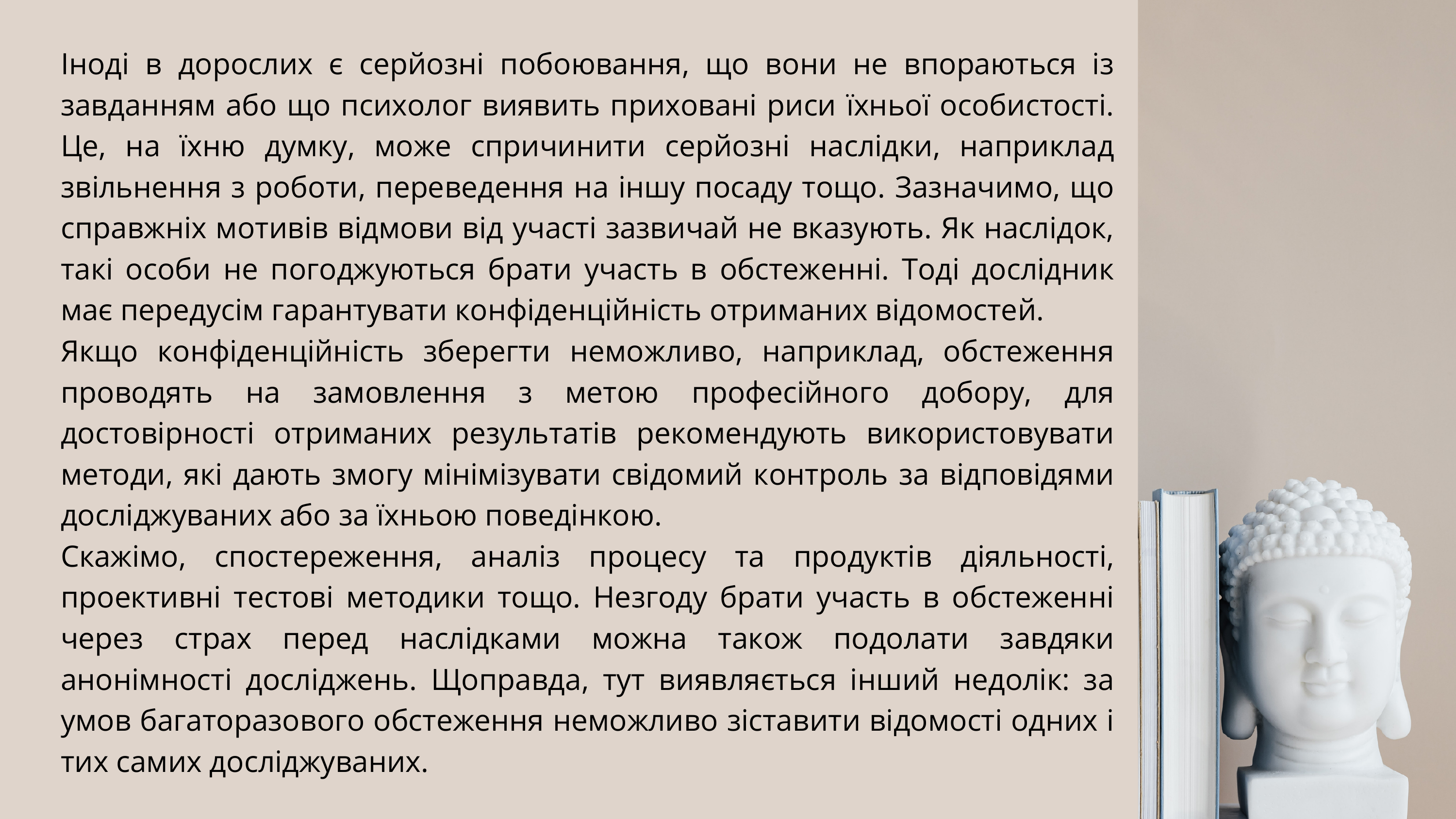

Іноді в дорослих є серйозні побоювання, що вони не впораються із завданням або що психолог виявить приховані риси їхньої особистості. Це, на їхню думку, може спричинити серйозні наслідки, наприклад звільнення з роботи, переведення на іншу посаду тощо. Зазначимо, що справжніх мотивів відмови від участі зазвичай не вказують. Як наслідок, такі особи не погоджуються брати участь в обстеженні. Тоді дослідник має передусім гарантувати конфіденційність отриманих відомостей.
Якщо конфіденційність зберегти неможливо, наприклад, обстеження проводять на замовлення з метою професійного добору, для достовірності отриманих результатів рекомендують використовувати методи, які дають змогу мінімізувати свідомий контроль за відповідями досліджуваних або за їхньою поведінкою.
Скажімо, спостереження, аналіз процесу та продуктів діяльності, проективні тестові методики тощо. Незгоду брати участь в обстеженні через страх перед наслідками можна також подолати завдяки анонімності досліджень. Щоправда, тут виявляється інший недолік: за умов багаторазового обстеження неможливо зіставити відомості одних і тих самих досліджуваних.